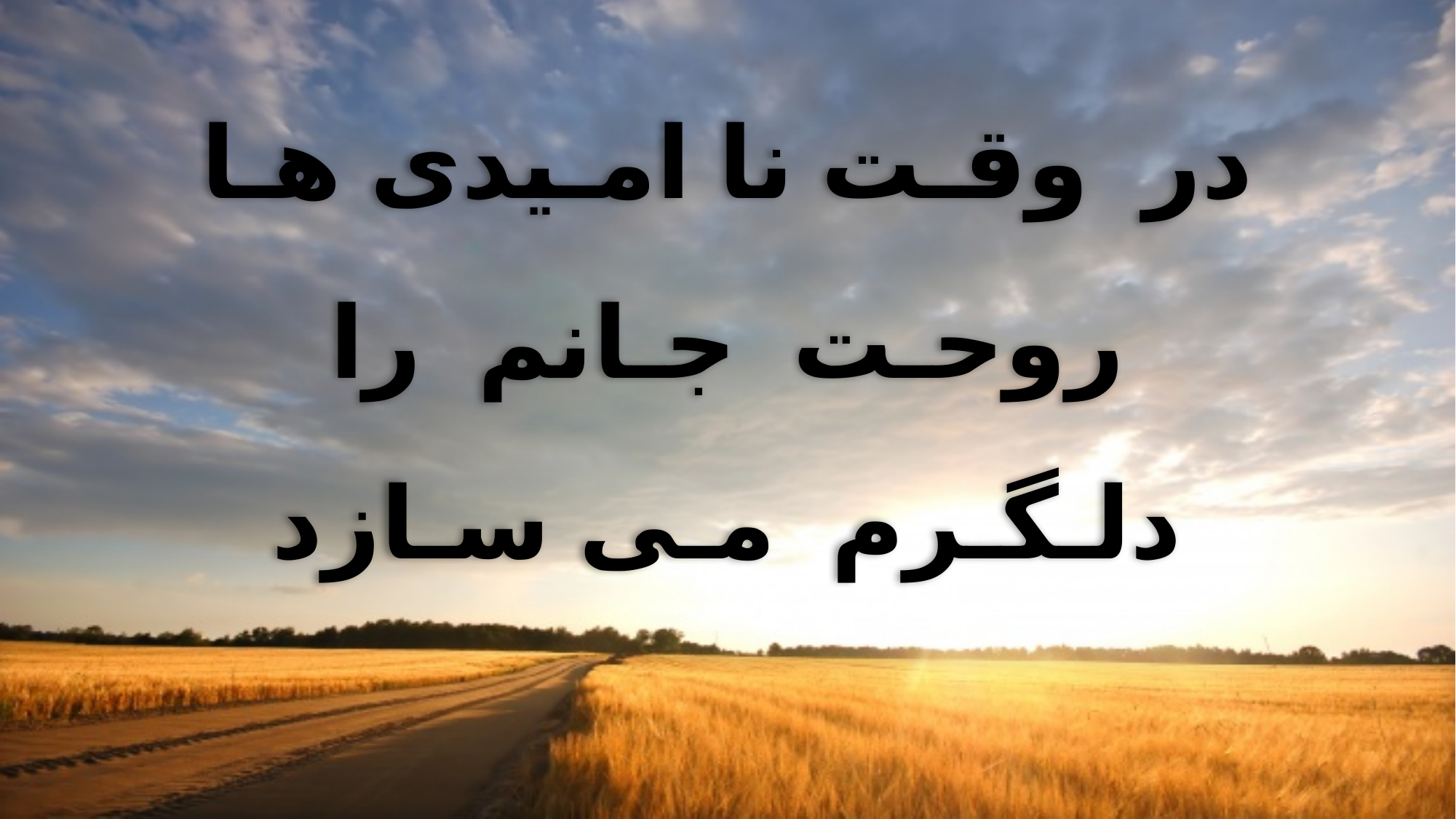

در  وقـت نا امـیدی هـا
روحـت  جـانم  را
دلـگـرم  مـی سـازد